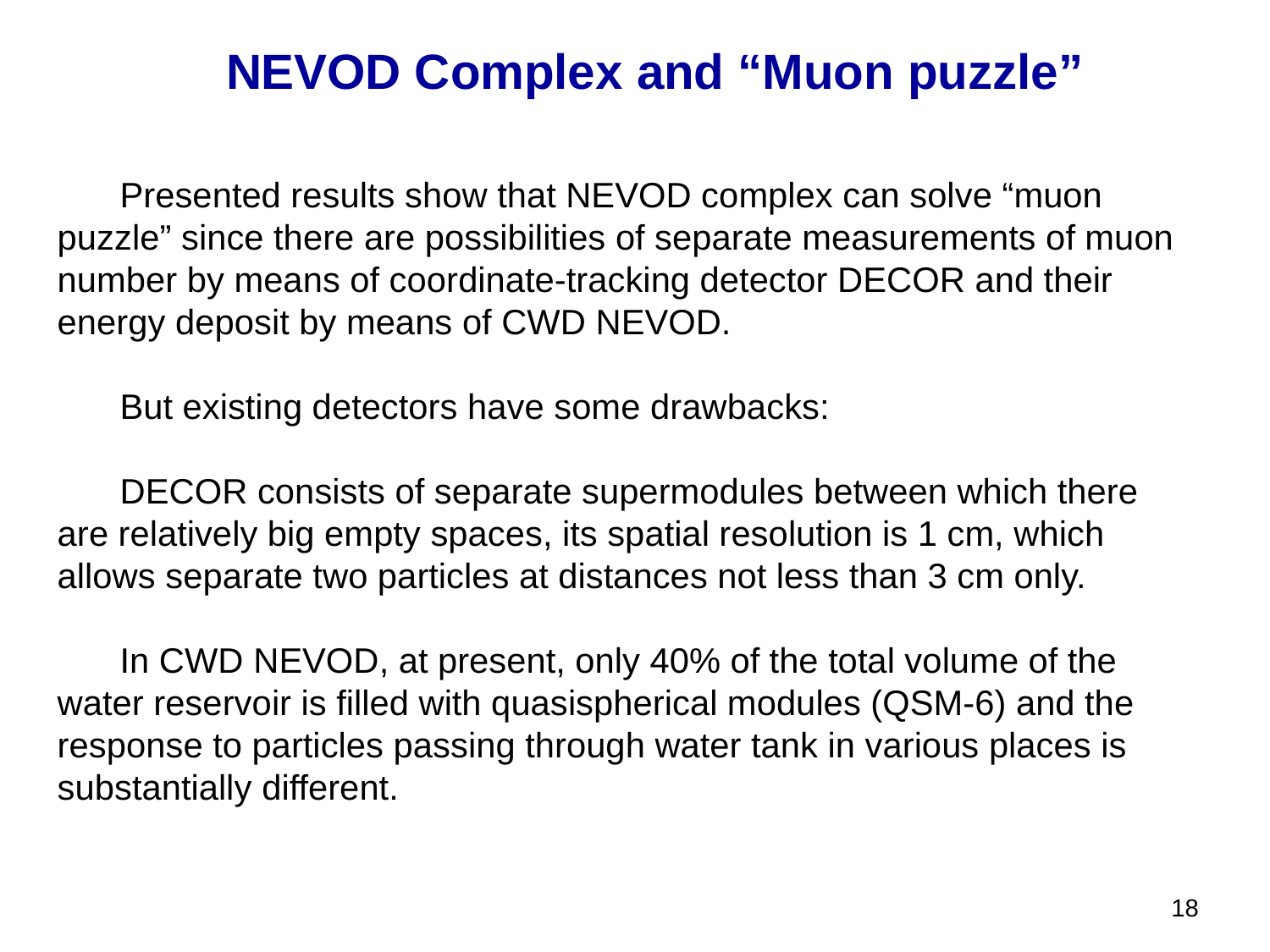

NEVOD Complex and “Muon puzzle”
	Presented results show that NEVOD complex can solve “muon puzzle” since there are possibilities of separate measurements of muon number by means of coordinate-tracking detector DECOR and their energy deposit by means of CWD NEVOD.

	But existing detectors have some drawbacks:

	DECOR consists of separate supermodules between which there
are relatively big empty spaces, its spatial resolution is 1 cm, which allows separate two particles at distances not less than 3 cm only.

	In CWD NEVOD, at present, only 40% of the total volume of the water reservoir is filled with quasispherical modules (QSM-6) and the response to particles passing through water tank in various places is substantially different.
18